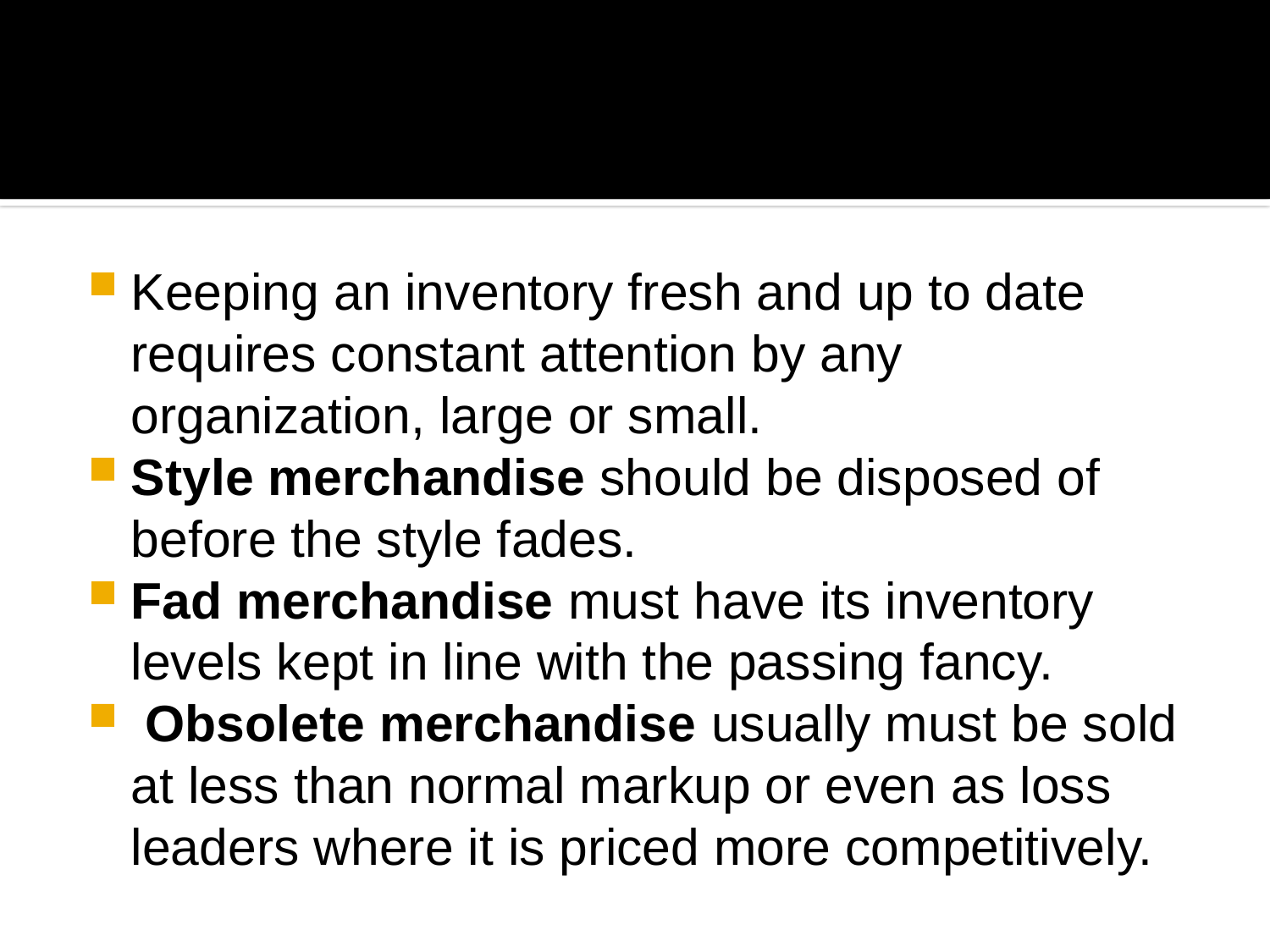

#
Keeping an inventory fresh and up to date requires constant attention by any organization, large or small.
Style merchandise should be disposed of before the style fades.
Fad merchandise must have its inventory levels kept in line with the passing fancy.
 Obsolete merchandise usually must be sold at less than normal markup or even as loss leaders where it is priced more competitively.